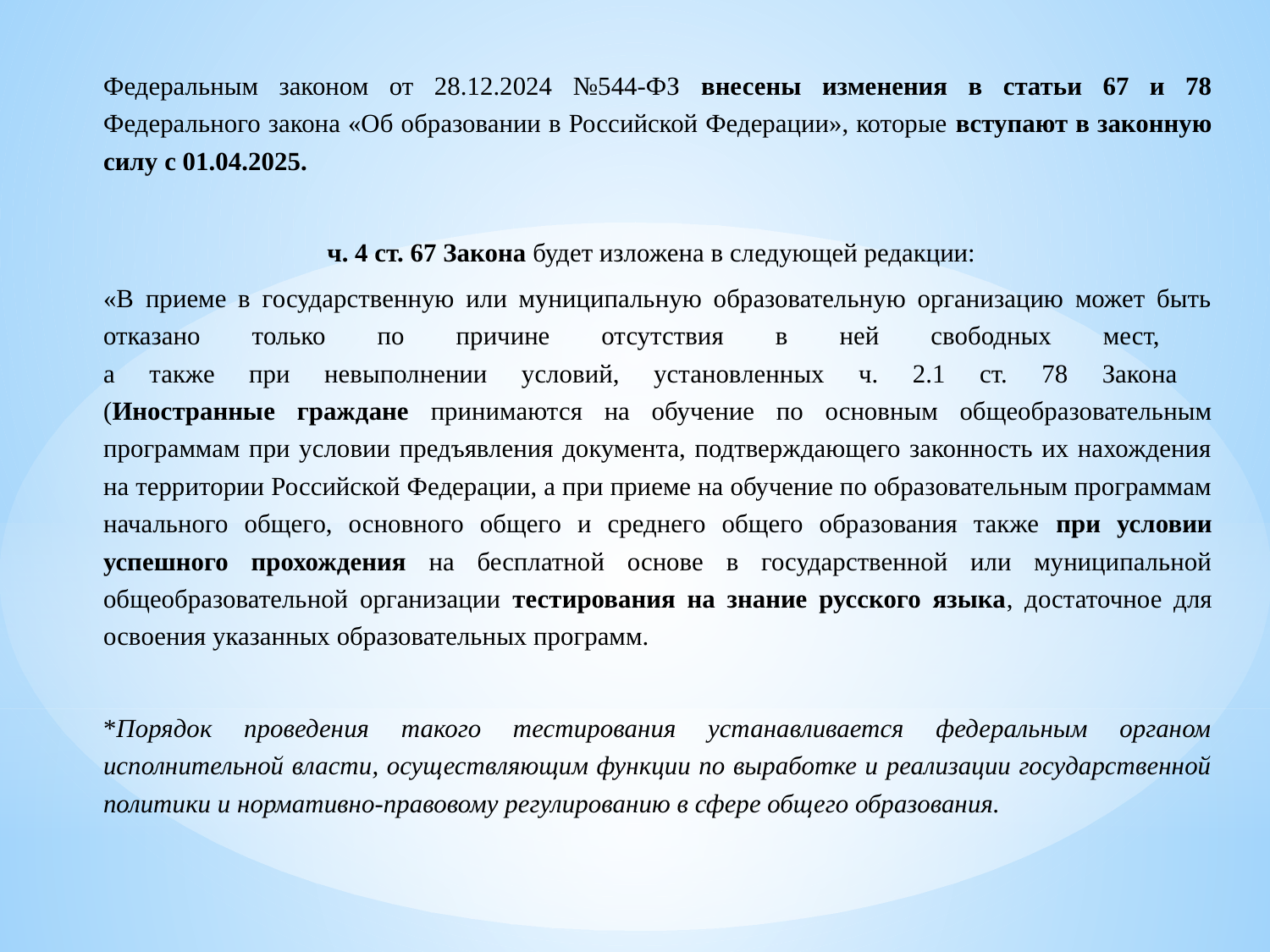

Федеральным законом от 28.12.2024 №544-ФЗ внесены изменения в статьи 67 и 78 Федерального закона «Об образовании в Российской Федерации», которые вступают в законную силу с 01.04.2025.

ч. 4 ст. 67 Закона будет изложена в следующей редакции:
«В приеме в государственную или муниципальную образовательную организацию может быть отказано только по причине отсутствия в ней свободных мест,
а также при невыполнении условий, установленных ч. 2.1 ст. 78 Закона
(Иностранные граждане принимаются на обучение по основным общеобразовательным программам при условии предъявления документа, подтверждающего законность их нахождения на территории Российской Федерации, а при приеме на обучение по образовательным программам начального общего, основного общего и среднего общего образования также при условии успешного прохождения на бесплатной основе в государственной или муниципальной общеобразовательной организации тестирования на знание русского языка, достаточное для освоения указанных образовательных программ.

*Порядок проведения такого тестирования устанавливается федеральным органом исполнительной власти, осуществляющим функции по выработке и реализации государственной политики и нормативно-правовому регулированию в сфере общего образования.